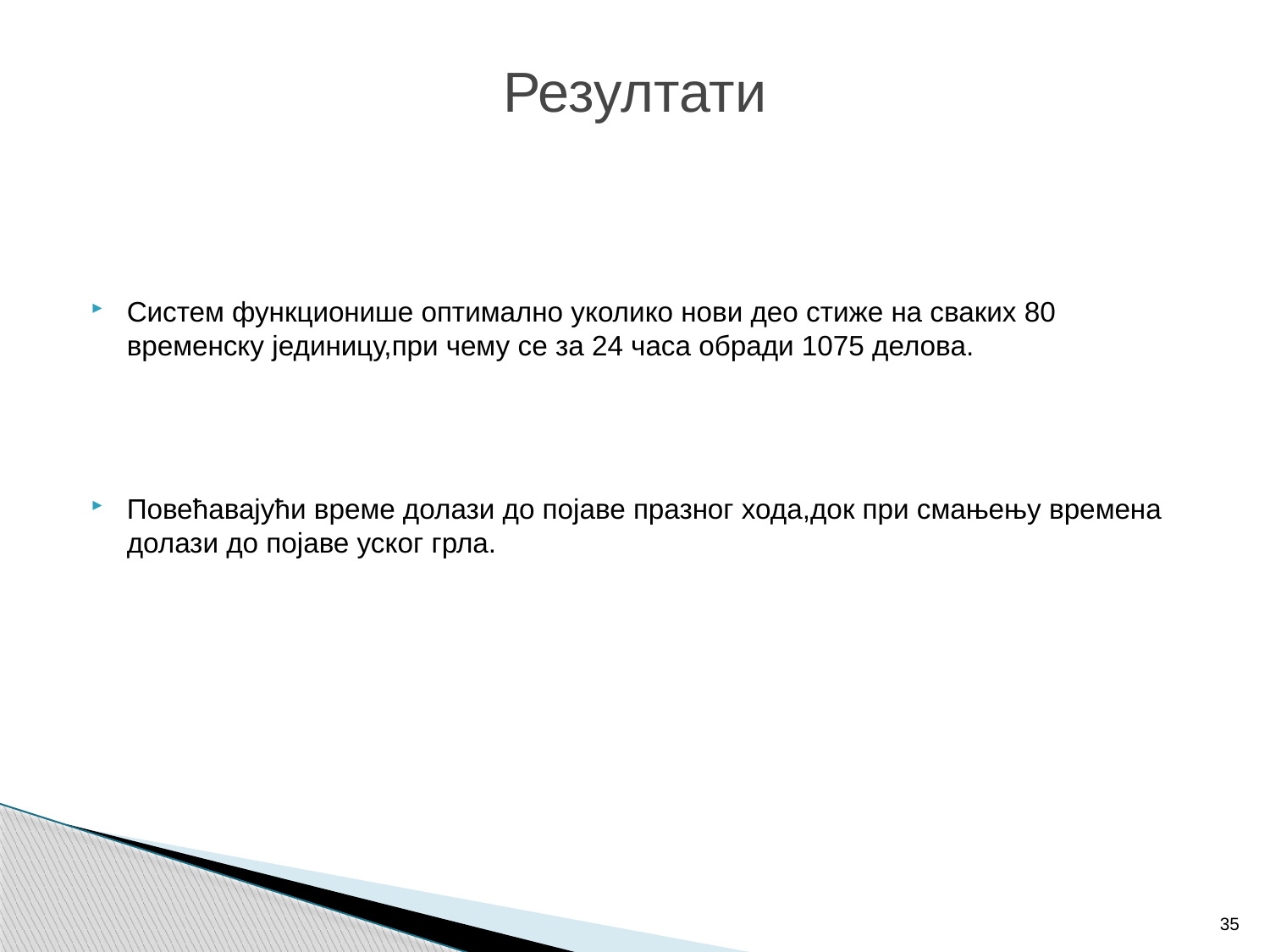

# Резултати

Систем функционише оптимално уколико нови део стиже на сваких 80 временску јединицу,при чему се за 24 часа обради 1075 делова.

Повећавајући време долази до појаве празног хода,док при смањењу времена долази до појаве уског грла.

35